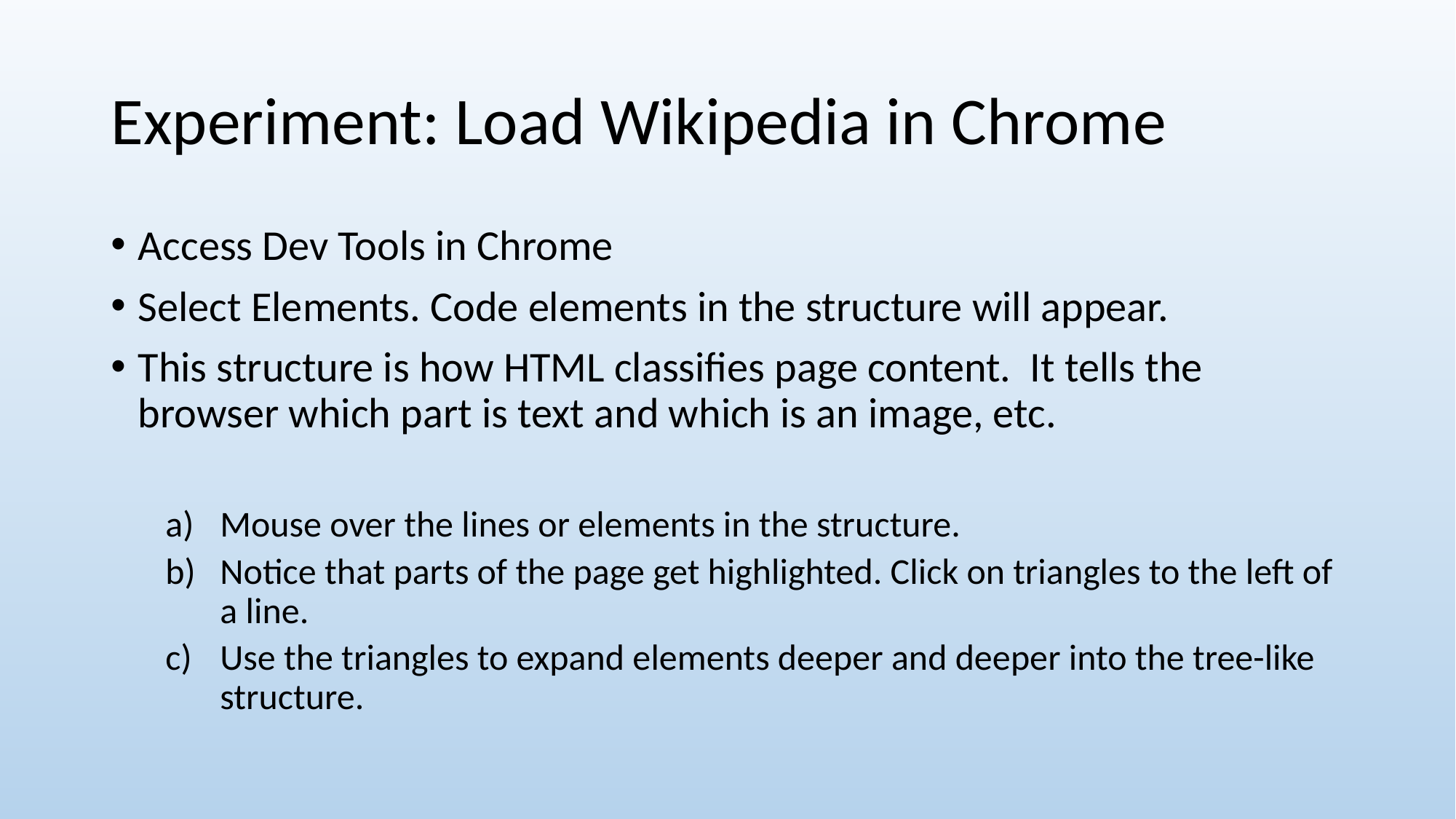

# Experiment: Load Wikipedia in Chrome
Access Dev Tools in Chrome
Select Elements. Code elements in the structure will appear.
This structure is how HTML classifies page content.  It tells the browser which part is text and which is an image, etc.

Mouse over the lines or elements in the structure.
Notice that parts of the page get highlighted. Click on triangles to the left of a line.
Use the triangles to expand elements deeper and deeper into the tree-like structure.